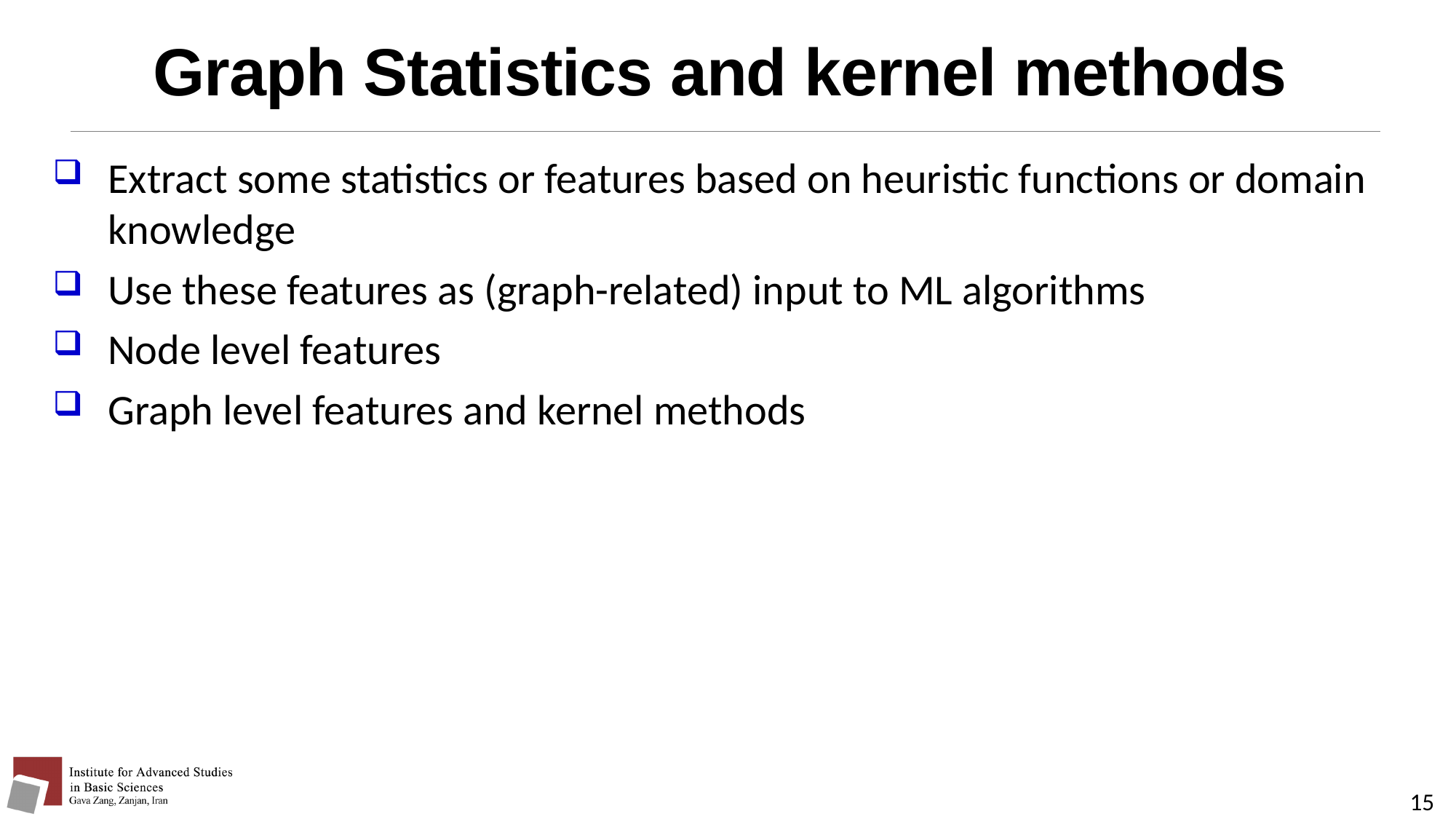

# Graph Statistics and kernel methods
Extract some statistics or features based on heuristic functions or domain knowledge
Use these features as (graph-related) input to ML algorithms
Node level features
Graph level features and kernel methods